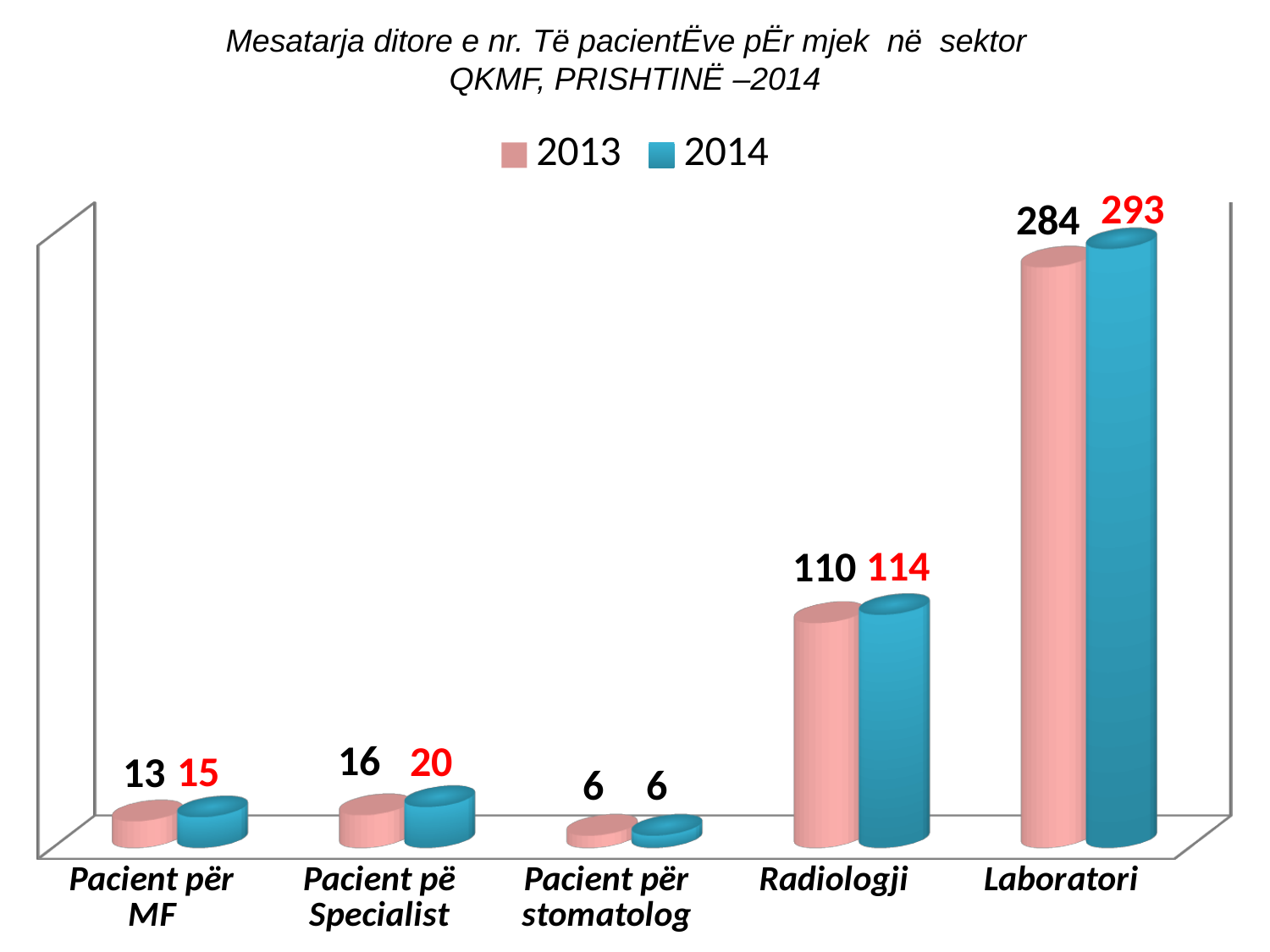

# Mesatarja ditore e nr. Të pacientËve pËr mjek  në  sektor QKMF, PRISHTINË –2014

[unsupported chart]